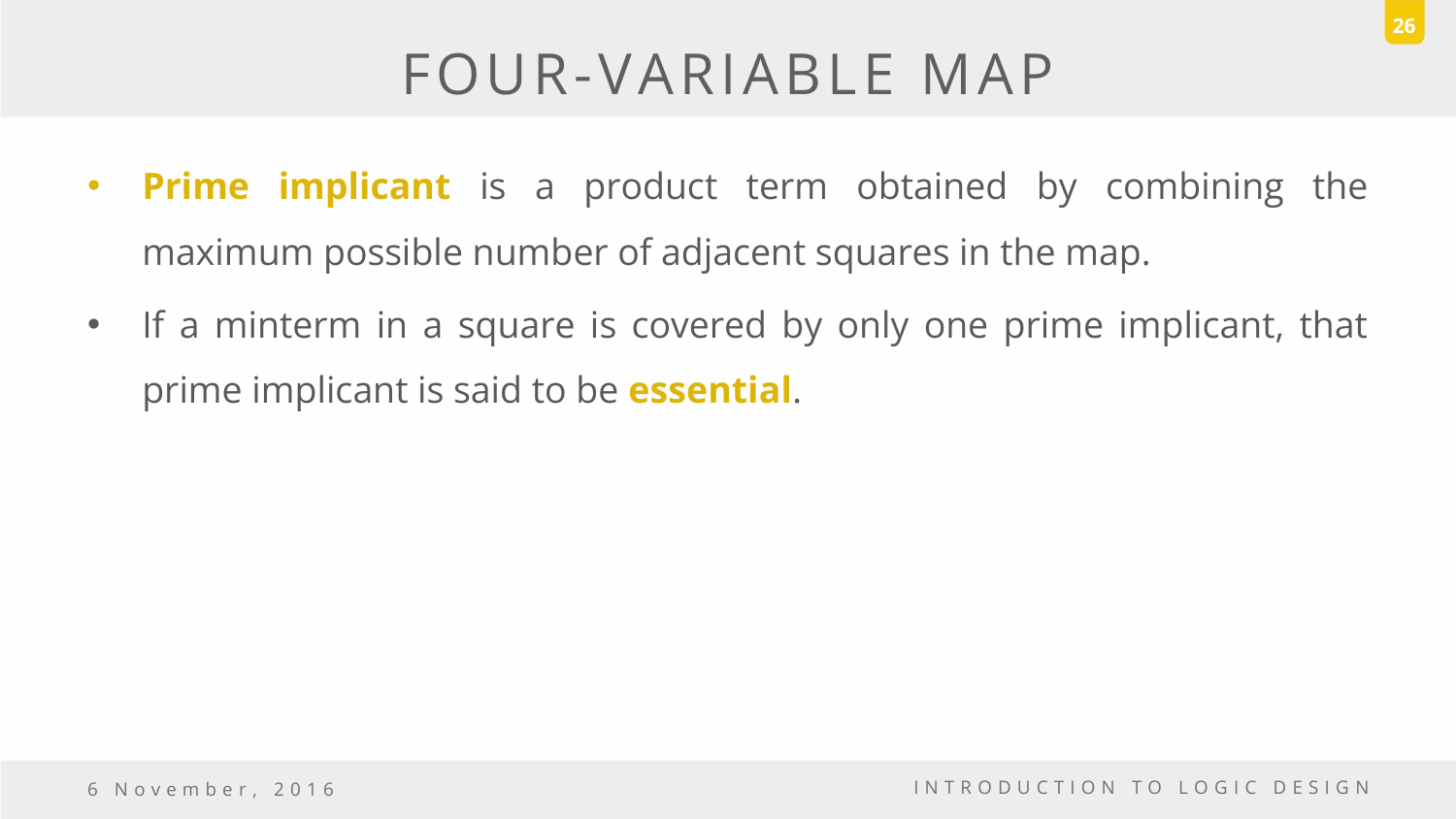

26
# FOUR-VARIABLE MAP
Prime implicant is a product term obtained by combining the maximum possible number of adjacent squares in the map.
If a minterm in a square is covered by only one prime implicant, that prime implicant is said to be essential.
6 November, 2016
INTRODUCTION TO LOGIC DESIGN